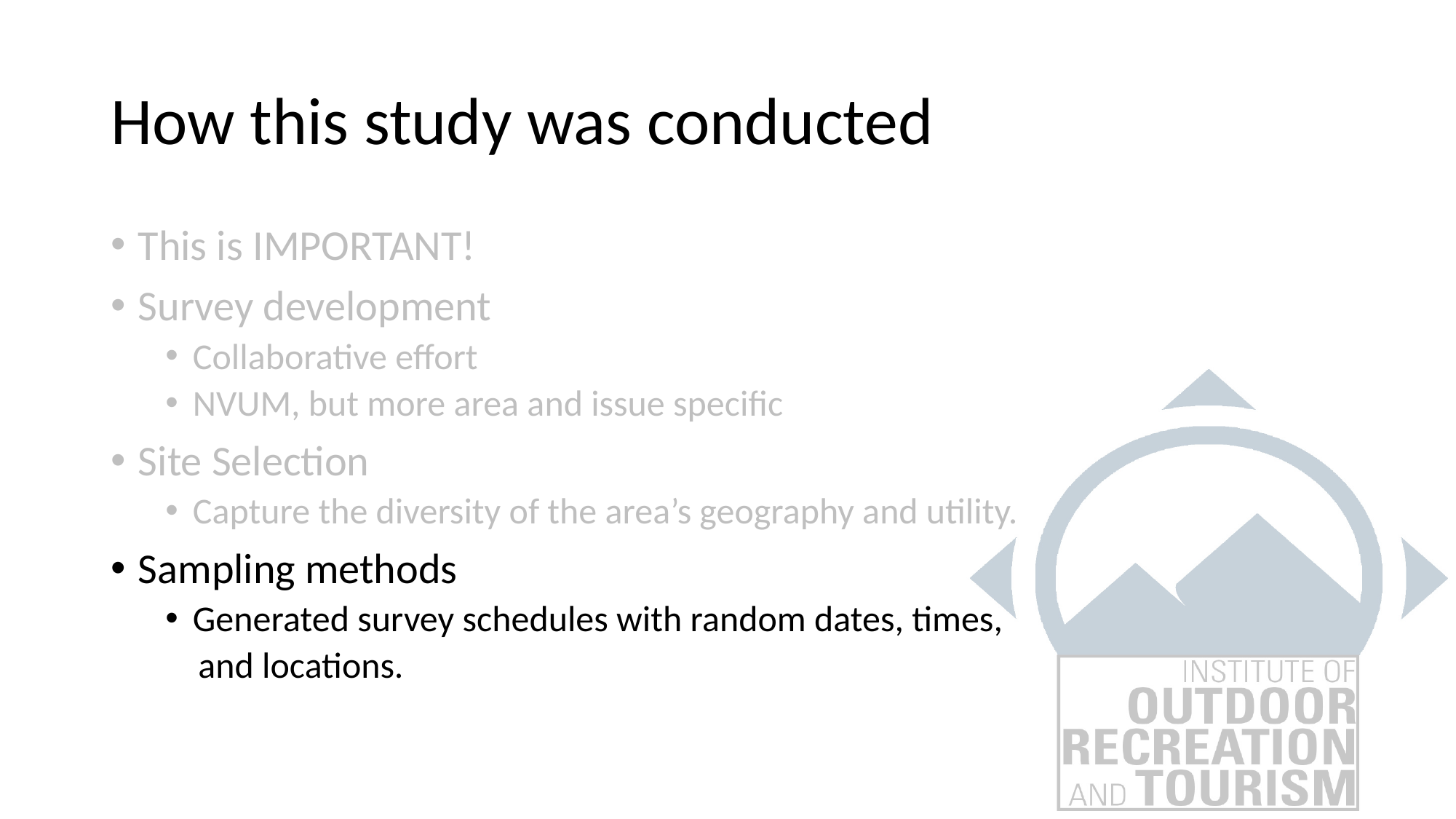

# How this study was conducted
This is IMPORTANT!
Survey development
Collaborative effort
NVUM, but more area and issue specific
Site Selection
Capture the diversity of the area’s geography and utility.
Sampling methods
Generated survey schedules with random dates, times,
    and locations.